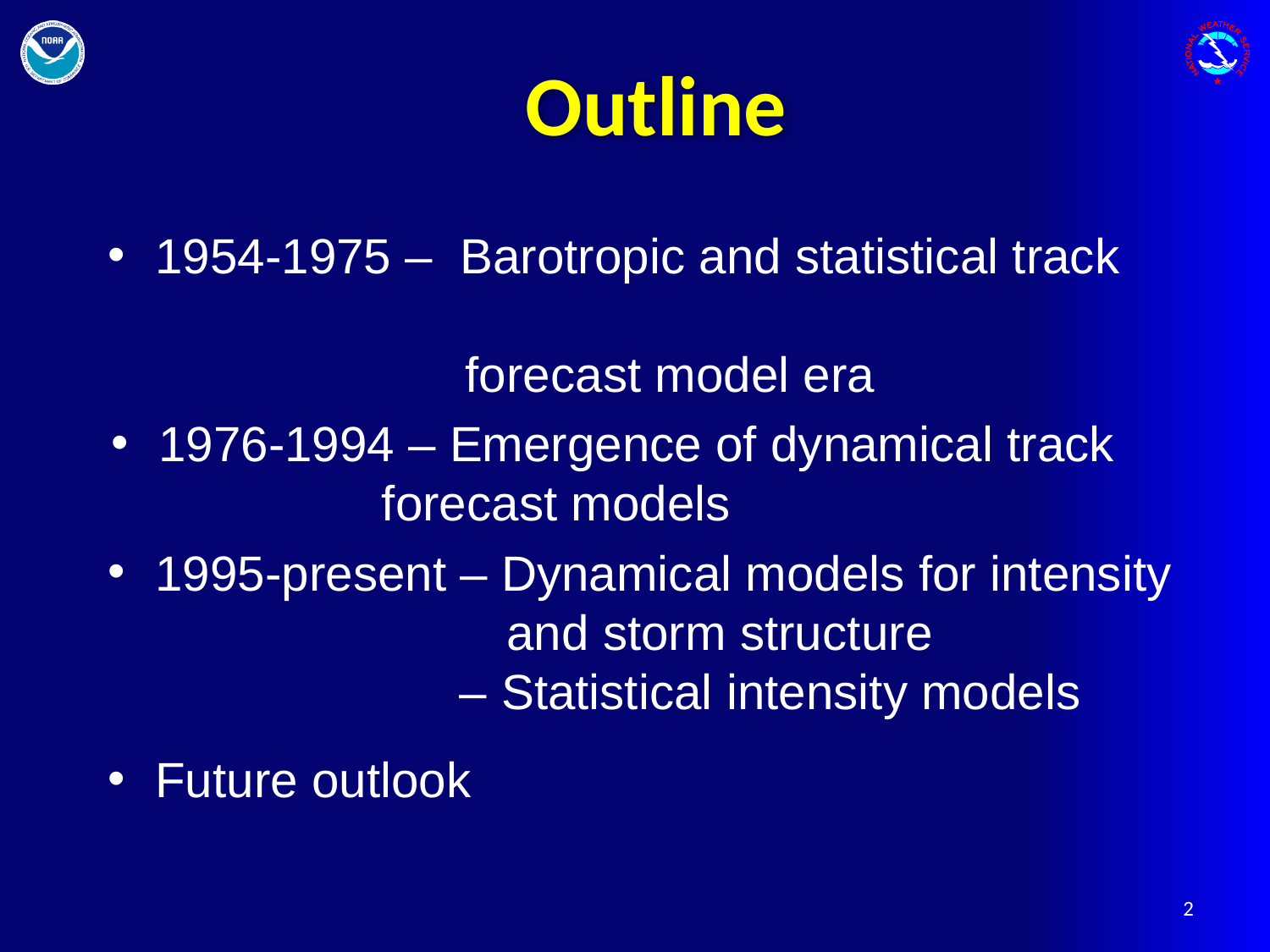

# Outline

1954-1975 –  Barotropic and statistical track
                          forecast model era
1976-1994 – Emergence of dynamical track 		       forecast models
1995-present – Dynamical models for intensity
                             and storm structure
                     – Statistical intensity models
Future outlook

2